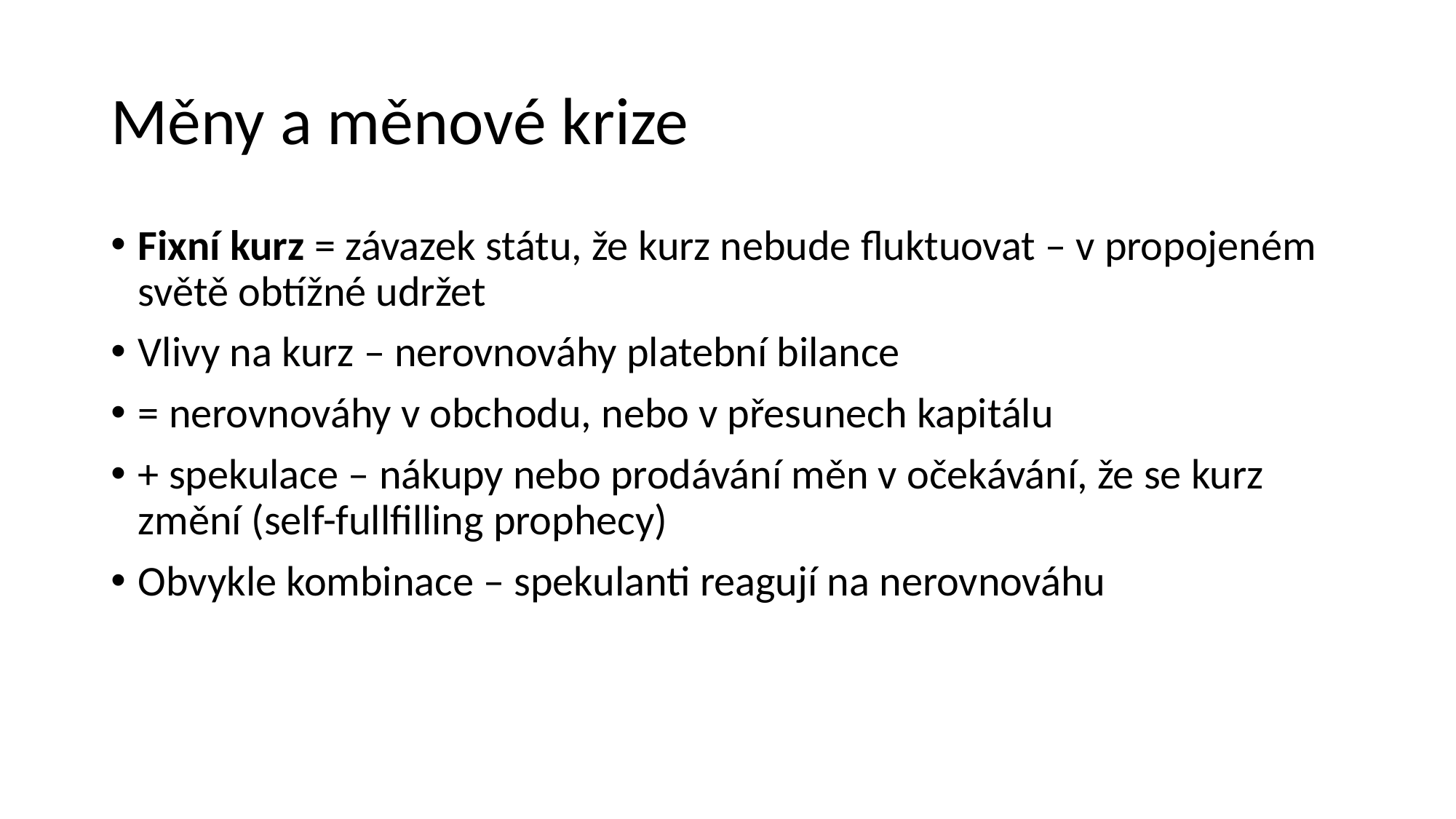

# Měny a měnové krize
Fixní kurz = závazek státu, že kurz nebude fluktuovat – v propojeném světě obtížné udržet
Vlivy na kurz – nerovnováhy platební bilance
= nerovnováhy v obchodu, nebo v přesunech kapitálu
+ spekulace – nákupy nebo prodávání měn v očekávání, že se kurz změní (self-fullfilling prophecy)
Obvykle kombinace – spekulanti reagují na nerovnováhu